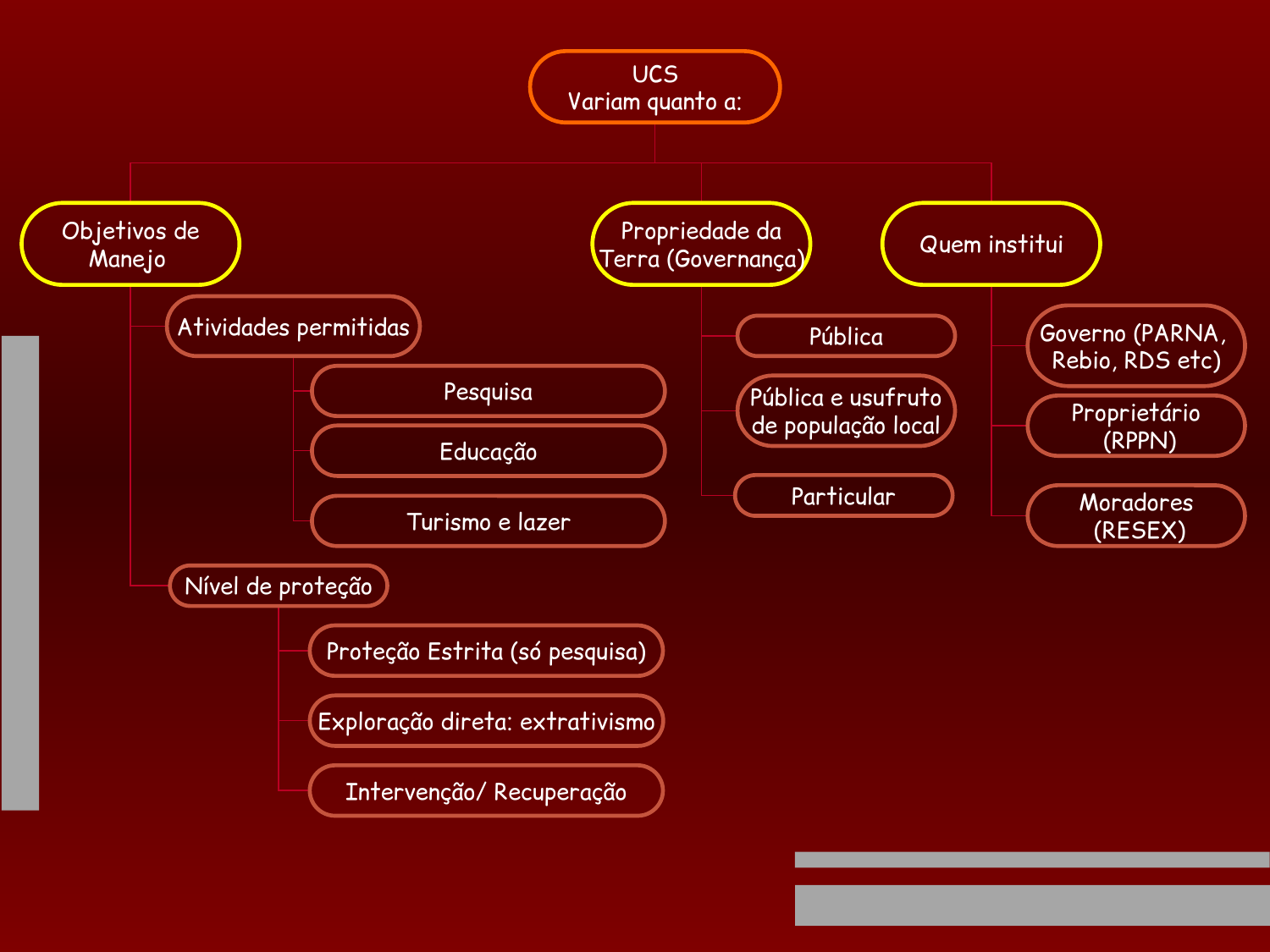

UCS
Variam quanto a:
Objetivos de
Manejo
Propriedade da
Terra (Governança)
Quem institui
Atividades permitidas
Governo (PARNA,
Rebio, RDS etc)
Pública
Pesquisa
Pública e usufruto
de população local
Proprietário
 (RPPN)
Educação
Particular
Moradores
 (RESEX)
Turismo e lazer
Nível de proteção
Proteção Estrita (só pesquisa)
Exploração direta: extrativismo
Intervenção/ Recuperação